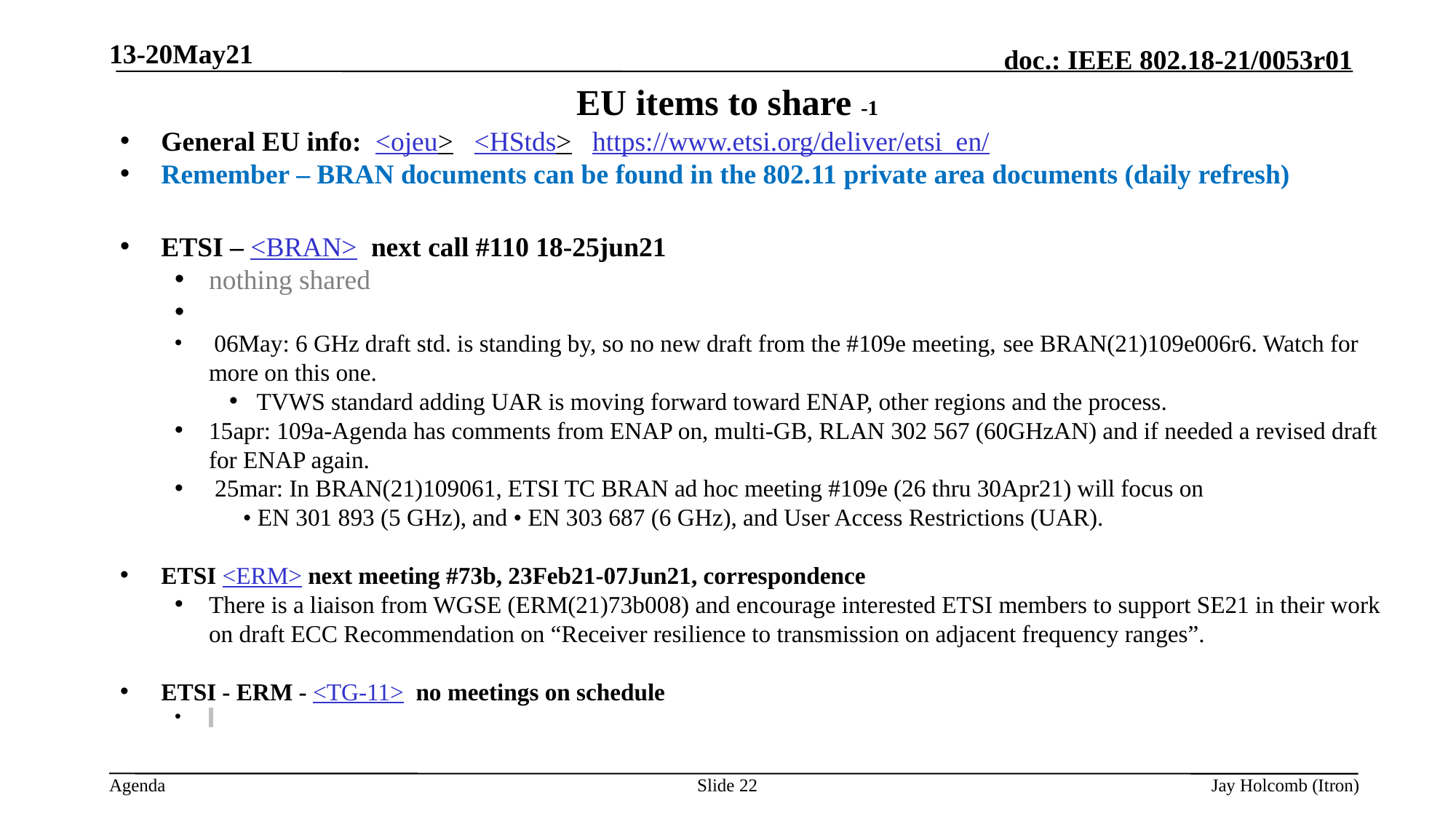

13-20May21
# EU items to share -1
General EU info:  <ojeu>   <HStds>   https://www.etsi.org/deliver/etsi_en/
Remember – BRAN documents can be found in the 802.11 private area documents (daily refresh)

ETSI – <BRAN>  next call #110 18-25jun21
nothing shared

 06May: 6 GHz draft std. is standing by, so no new draft from the #109e meeting, see BRAN(21)109e006r6. Watch for more on this one.
TVWS standard adding UAR is moving forward toward ENAP, other regions and the process.
15apr: 109a-Agenda has comments from ENAP on, multi-GB, RLAN 302 567 (60GHzAN) and if needed a revised draft for ENAP again.
 25mar: In BRAN(21)109061, ETSI TC BRAN ad hoc meeting #109e (26 thru 30Apr21) will focus on
• EN 301 893 (5 GHz), and • EN 303 687 (6 GHz), and User Access Restrictions (UAR).

ETSI <ERM> next meeting #73b, 23Feb21-07Jun21, correspondence
There is a liaison from WGSE (ERM(21)73b008) and encourage interested ETSI members to support SE21 in their work on draft ECC Recommendation on “Receiver resilience to transmission on adjacent frequency ranges”.

ETSI - ERM - <TG-11>  no meetings on schedule

Slide 22
Jay Holcomb (Itron)